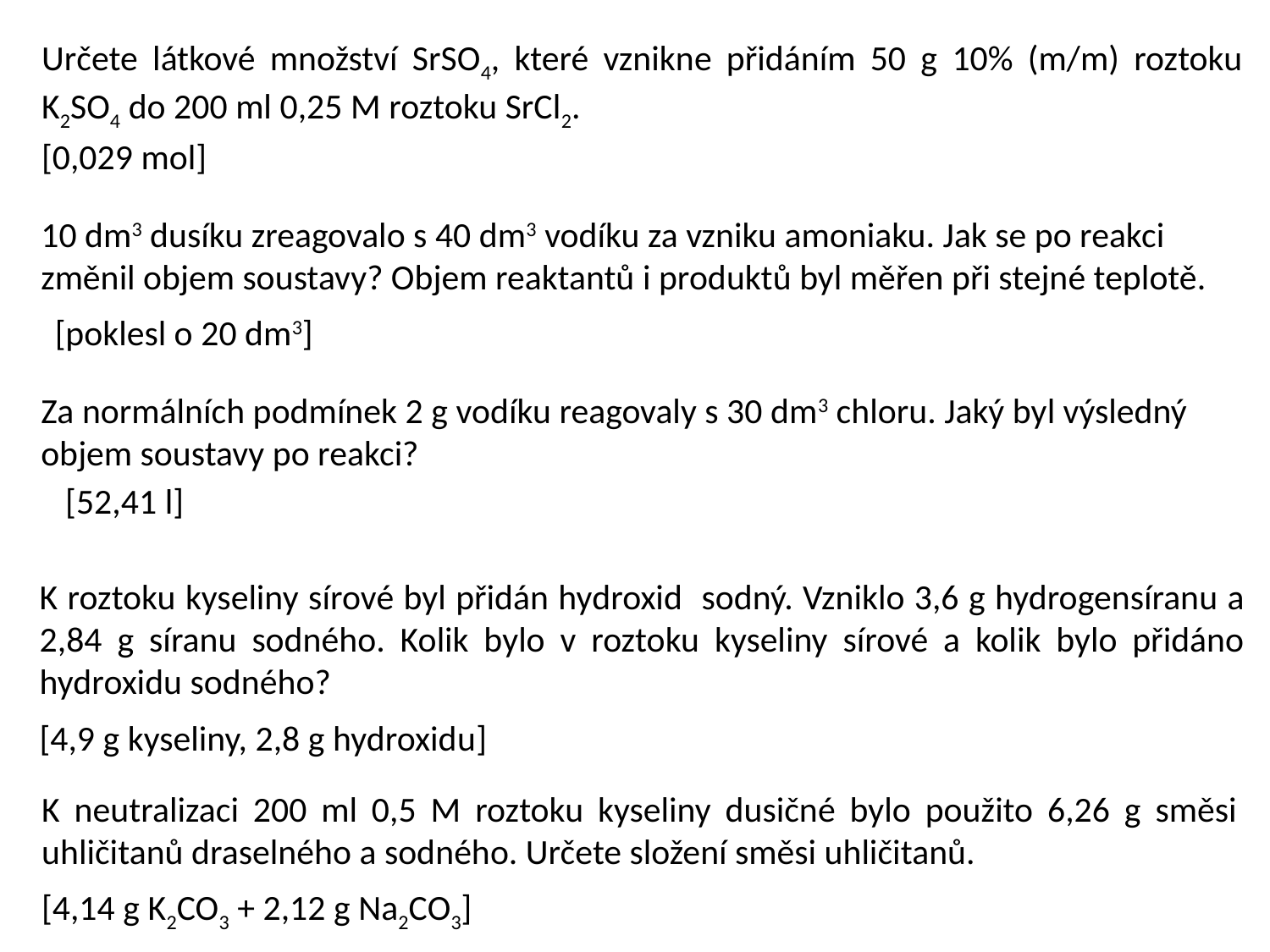

Určete látkové množství SrSO4, které vznikne přidáním 50 g 10% (m/m) roztoku K2SO4 do 200 ml 0,25 M roztoku SrCl2.
[0,029 mol]
10 dm3 dusíku zreagovalo s 40 dm3 vodíku za vzniku amoniaku. Jak se po reakci změnil objem soustavy? Objem reaktantů i produktů byl měřen při stejné teplotě.
[poklesl o 20 dm3]
Za normálních podmínek 2 g vodíku reagovaly s 30 dm3 chloru. Jaký byl výsledný objem soustavy po reakci?
[52,41 l]
K roztoku kyseliny sírové byl přidán hydroxid  sodný. Vzniklo 3,6 g hydrogensíranu a 2,84 g síranu sodného. Kolik bylo v roztoku kyseliny sírové a kolik bylo přidáno hydroxidu sodného?
[4,9 g kyseliny, 2,8 g hydroxidu]
K neutralizaci 200 ml 0,5 M roztoku kyseliny dusičné bylo použito 6,26 g směsi uhličitanů draselného a sodného. Určete složení směsi uhličitanů.
[4,14 g K2CO3 + 2,12 g Na2CO3]